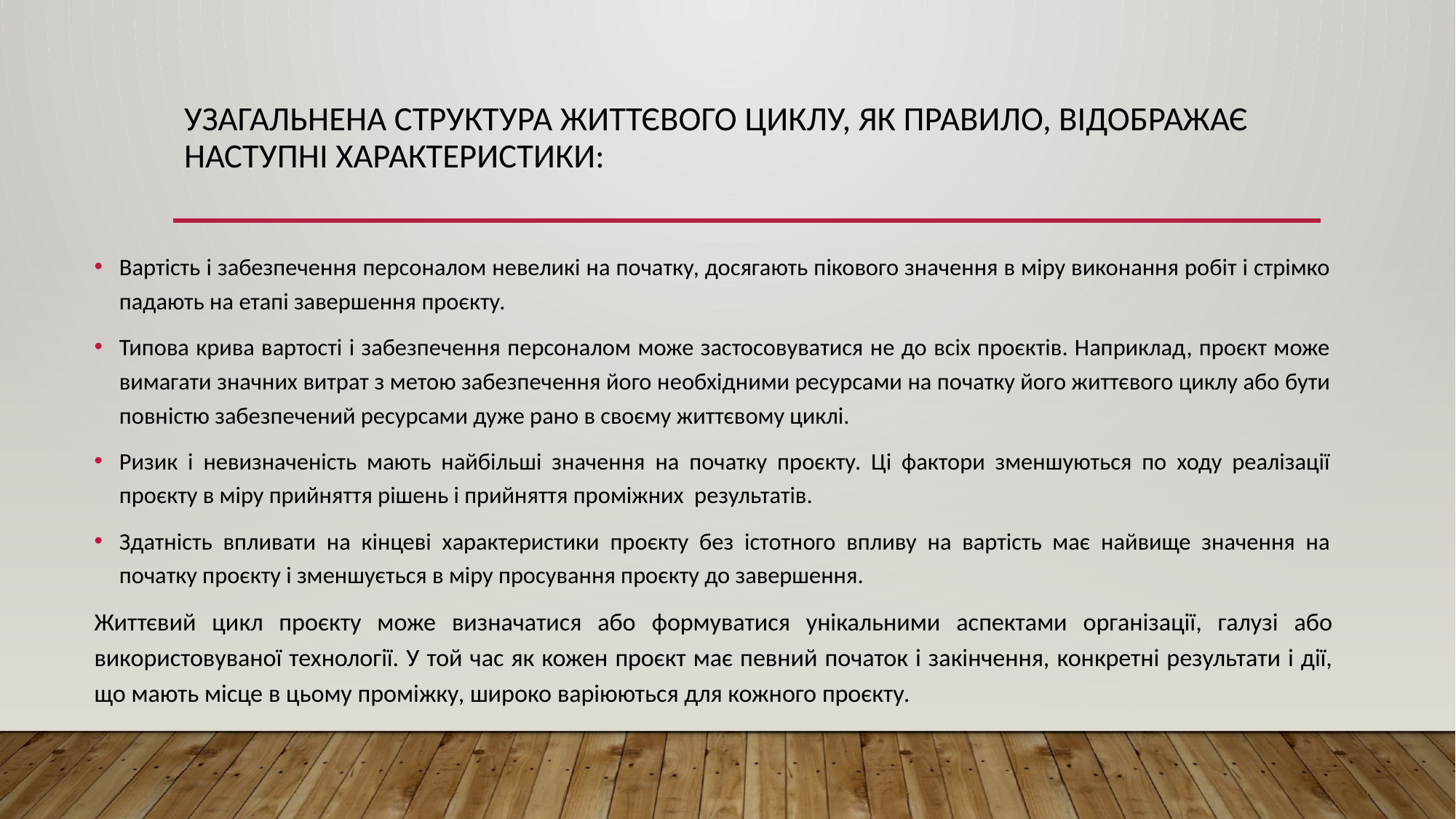

# Узагальнена структура життєвого циклу, як правило, відображає наступні характеристики:
Вартість і забезпечення персоналом невеликі на початку, досягають пікового значення в міру виконання робіт і стрімко падають на етапі завершення проєкту.
Типова крива вартості і забезпечення персоналом може застосовуватися не до всіх проєктів. Наприклад, проєкт може вимагати значних витрат з метою забезпечення його необхідними ресурсами на початку його життєвого циклу або бути повністю забезпечений ресурсами дуже рано в своєму життєвому циклі.
Ризик і невизначеність мають найбільші значення на початку проєкту. Ці фактори зменшуються по ходу реалізації проєкту в міру прийняття рішень і прийняття проміжних  результатів.
Здатність впливати на кінцеві характеристики проєкту без істотного впливу на вартість має найвище значення на початку проєкту і зменшується в міру просування проєкту до завершення.
Життєвий цикл проєкту може визначатися або формуватися унікальними аспектами організації, галузі або використовуваної технології. У той час як кожен проєкт має певний початок і закінчення, конкретні результати і дії, що мають місце в цьому проміжку, широко варіюються для кожного проєкту.